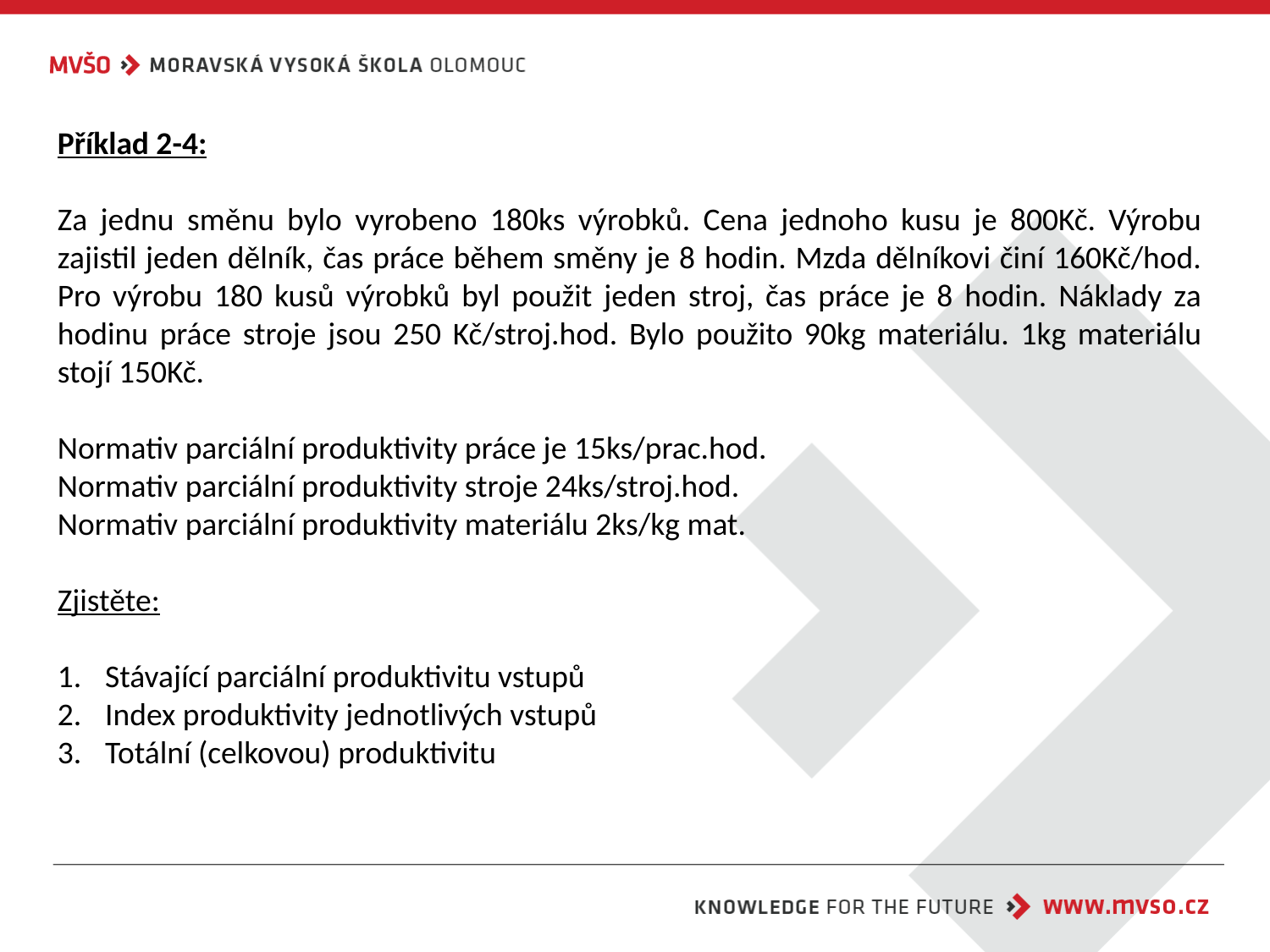

Příklad 2-4:

Za jednu směnu bylo vyrobeno 180ks výrobků. Cena jednoho kusu je 800Kč. Výrobu zajistil jeden dělník, čas práce během směny je 8 hodin. Mzda dělníkovi činí 160Kč/hod. Pro výrobu 180 kusů výrobků byl použit jeden stroj, čas práce je 8 hodin. Náklady za hodinu práce stroje jsou 250 Kč/stroj.hod. Bylo použito 90kg materiálu. 1kg materiálu stojí 150Kč.

Normativ parciální produktivity práce je 15ks/prac.hod.
Normativ parciální produktivity stroje 24ks/stroj.hod.
Normativ parciální produktivity materiálu 2ks/kg mat.

Zjistěte:

Stávající parciální produktivitu vstupů
Index produktivity jednotlivých vstupů
Totální (celkovou) produktivitu